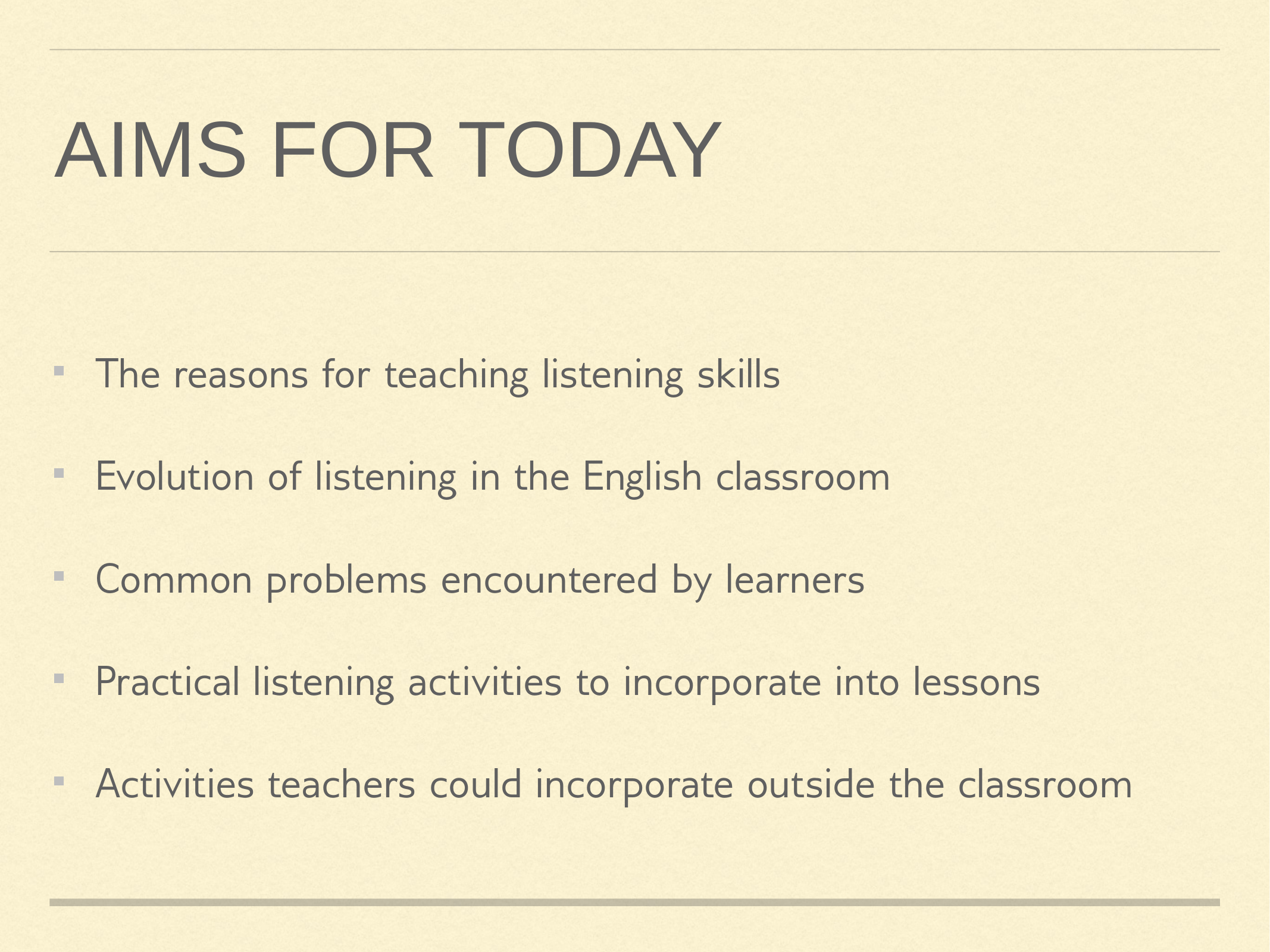

# Aims for today
The reasons for teaching listening skills
Evolution of listening in the English classroom
Common problems encountered by learners
Practical listening activities to incorporate into lessons
Activities teachers could incorporate outside the classroom